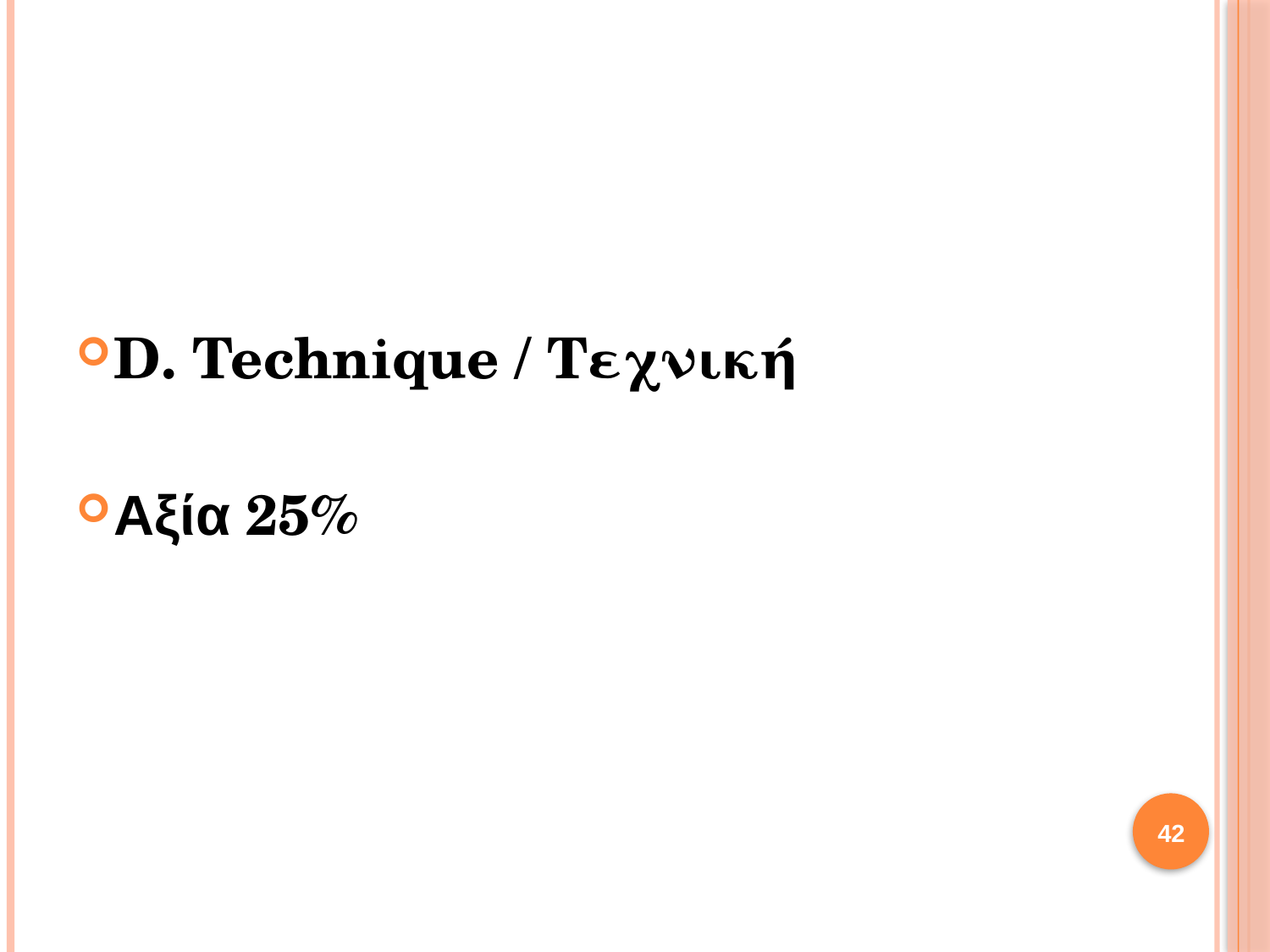

#
D. Technique / Τεχνική

Αξία 25%
42